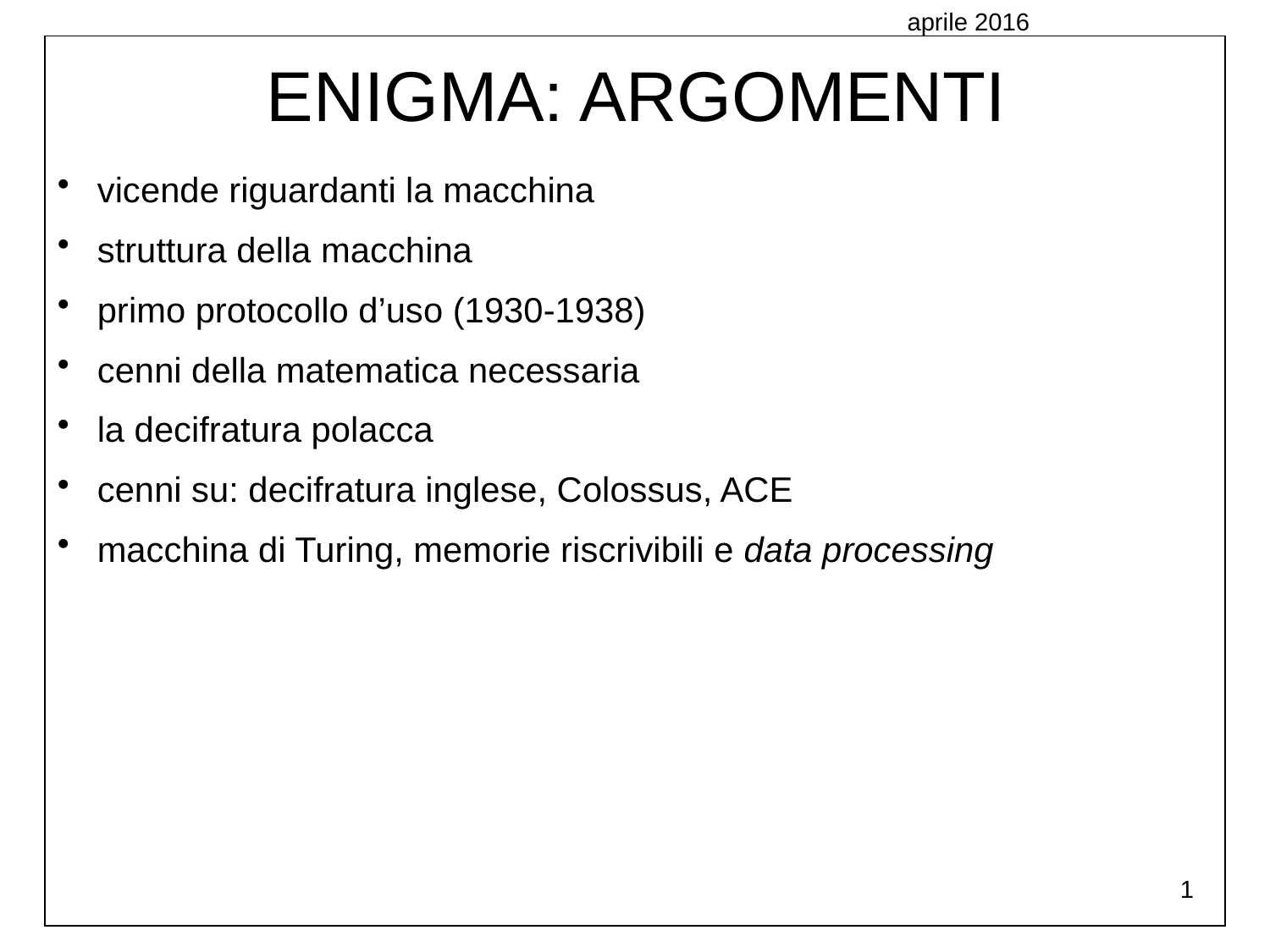

aprile 2016

ENIGMA: ARGOMENTI
 vicende riguardanti la macchina
 struttura della macchina
 primo protocollo d’uso (1930-1938)
 cenni della matematica necessaria
 la decifratura polacca
 cenni su: decifratura inglese, Colossus, ACE
 macchina di Turing, memorie riscrivibili e data processing

1